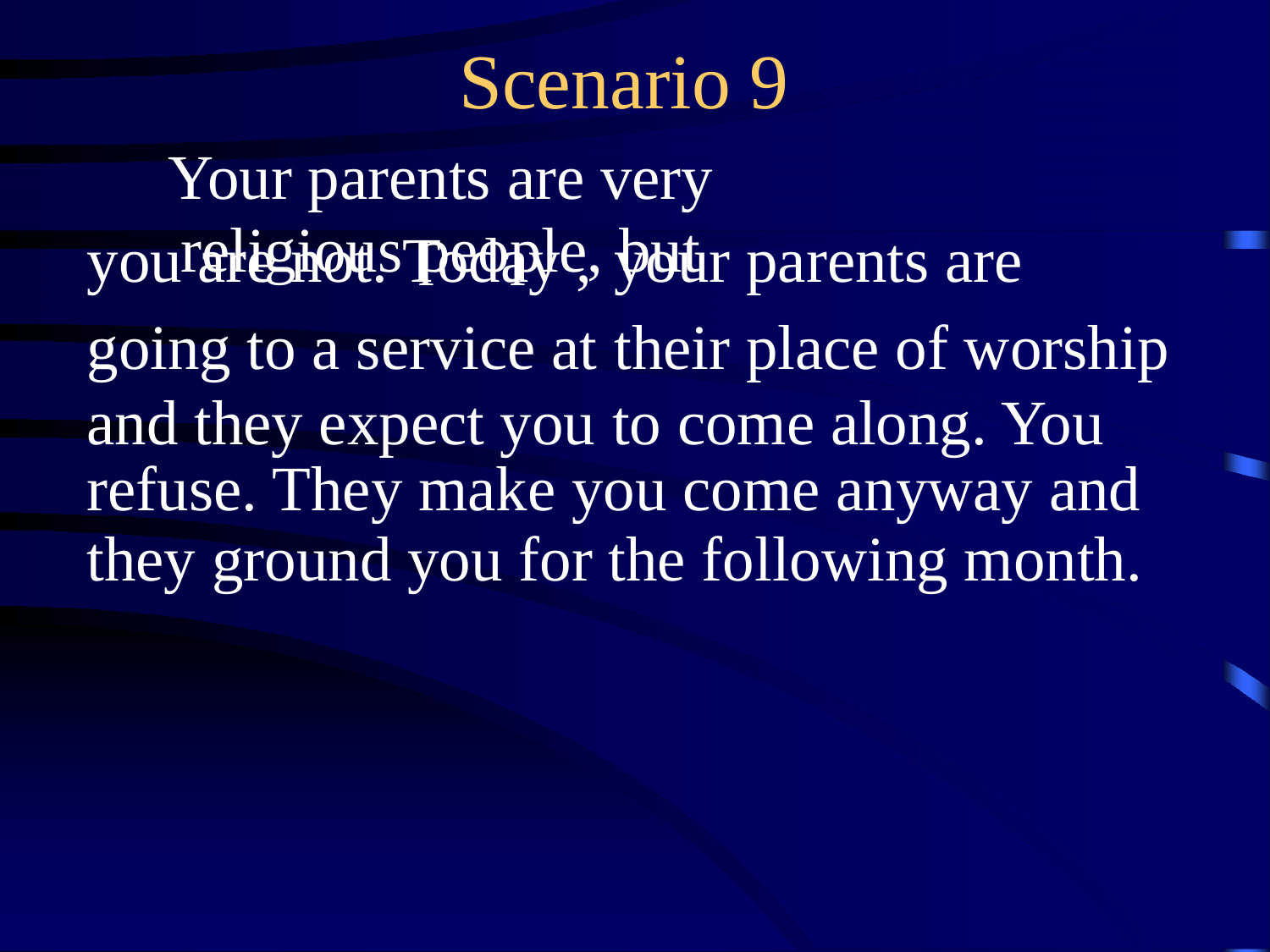

Scenario 9
Your parents are very religious people, but
you are not. Today ,
going to a service at and they expect you
your parents are
their place of worship to come along. You

refuse. They make you come anyway and
they ground you for the following month.